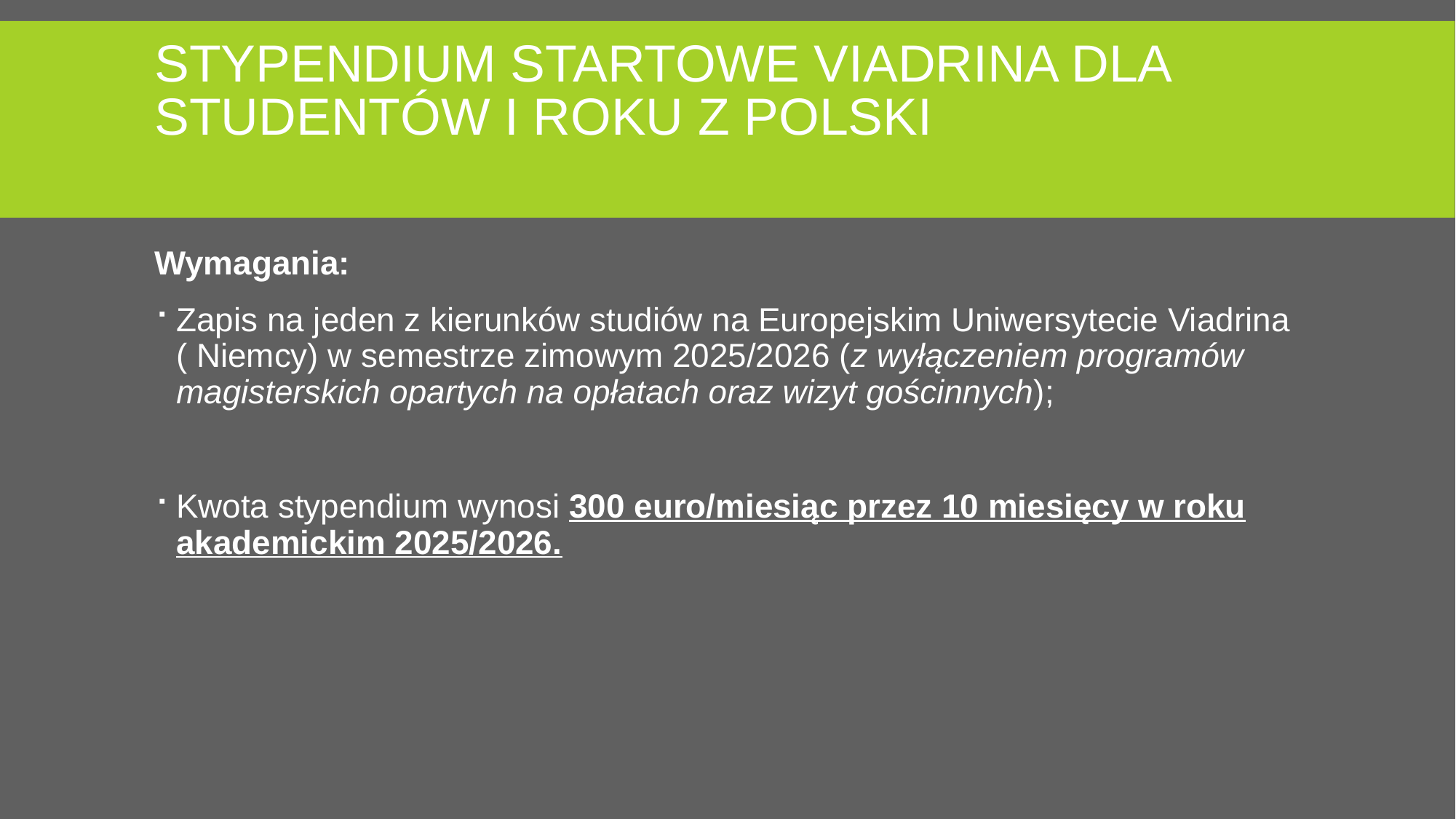

# Stypendium startowe Viadrina dla studentów I roku z Polski
Wymagania:
Zapis na jeden z kierunków studiów na Europejskim Uniwersytecie Viadrina ( Niemcy) w semestrze zimowym 2025/2026 (z wyłączeniem programów magisterskich opartych na opłatach oraz wizyt gościnnych);

Kwota stypendium wynosi 300 euro/miesiąc przez 10 miesięcy w roku akademickim 2025/2026.